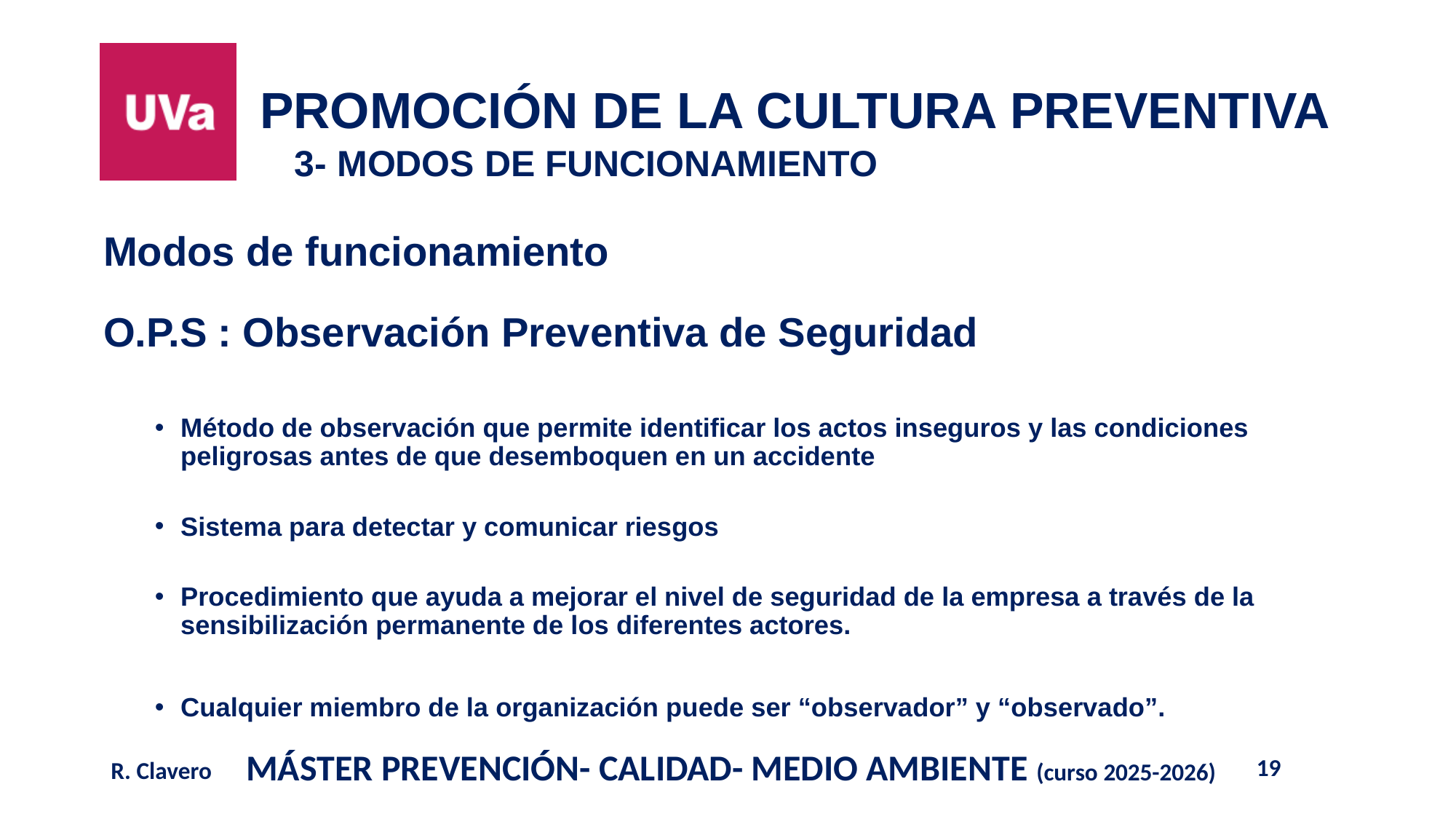

# 3- MODOS DE FUNCIONAMIENTO

Modos de funcionamiento

O.P.S : Observación Preventiva de Seguridad

Método de observación que permite identificar los actos inseguros y las condiciones peligrosas antes de que desemboquen en un accidente

Sistema para detectar y comunicar riesgos

Procedimiento que ayuda a mejorar el nivel de seguridad de la empresa a través de la sensibilización permanente de los diferentes actores.

Cualquier miembro de la organización puede ser “observador” y “observado”.